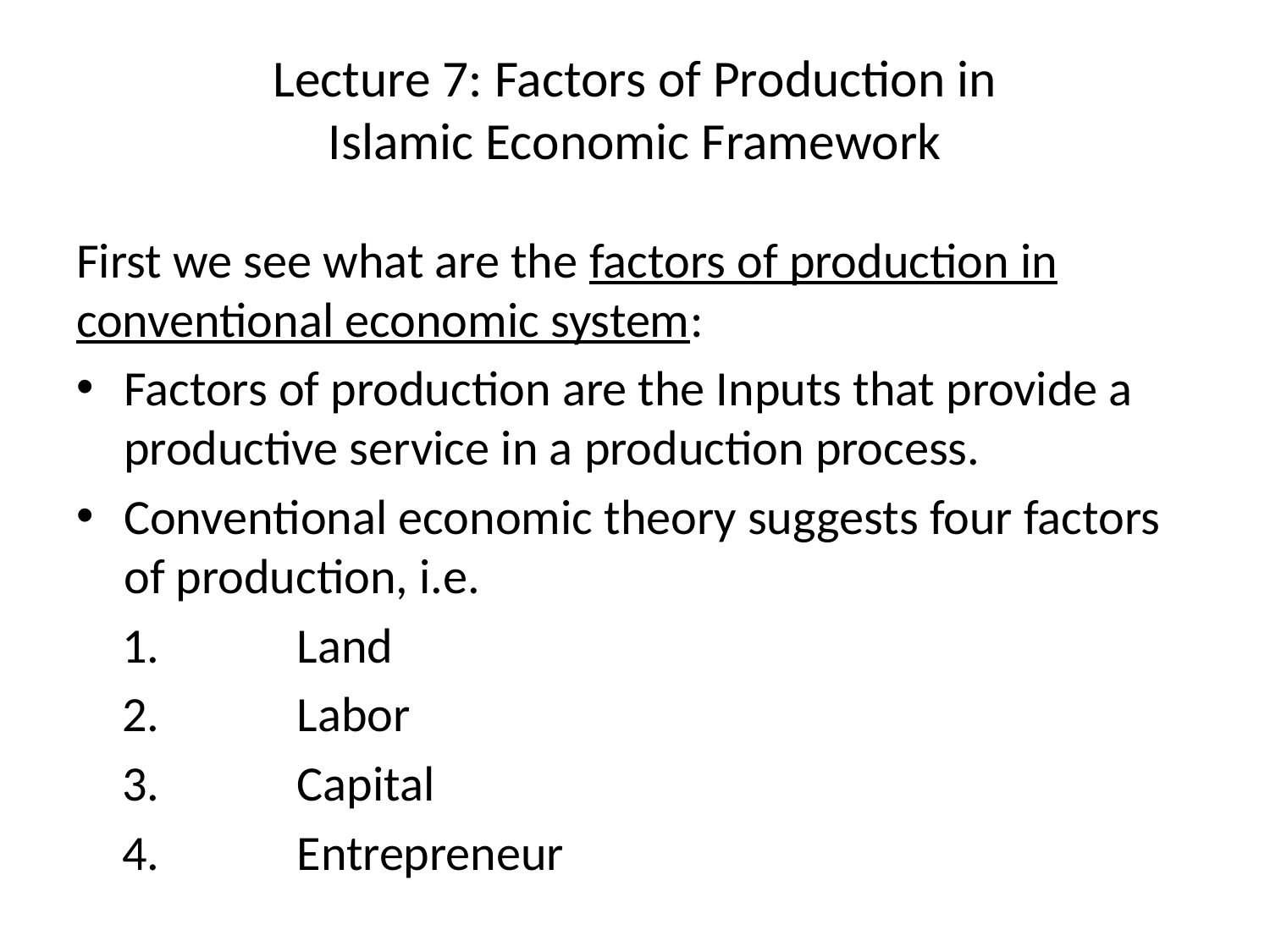

# Lecture 7: Factors of Production in Islamic Economic Framework
First we see what are the factors of production in conventional economic system:
Factors of production are the Inputs that provide a productive service in a production process.
Conventional economic theory suggests four factors of production, i.e.
	Land
	Labor
	Capital
	Entrepreneur